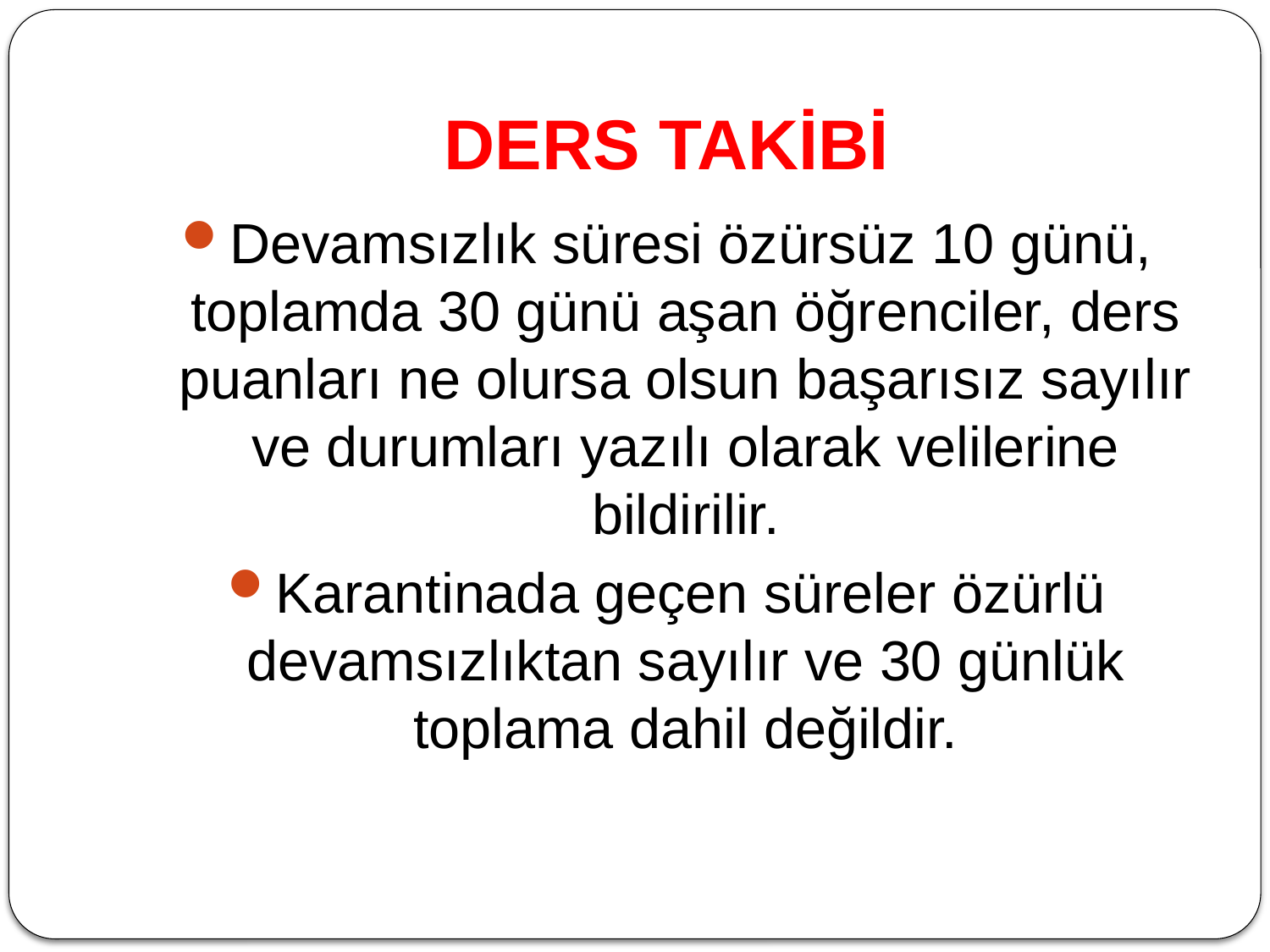

# DERS TAKİBİ
Devamsızlık süresi özürsüz 10 günü, toplamda 30 günü aşan öğrenciler, ders puanları ne olursa olsun başarısız sayılır ve durumları yazılı olarak velilerine bildirilir.
Karantinada geçen süreler özürlü devamsızlıktan sayılır ve 30 günlük toplama dahil değildir.